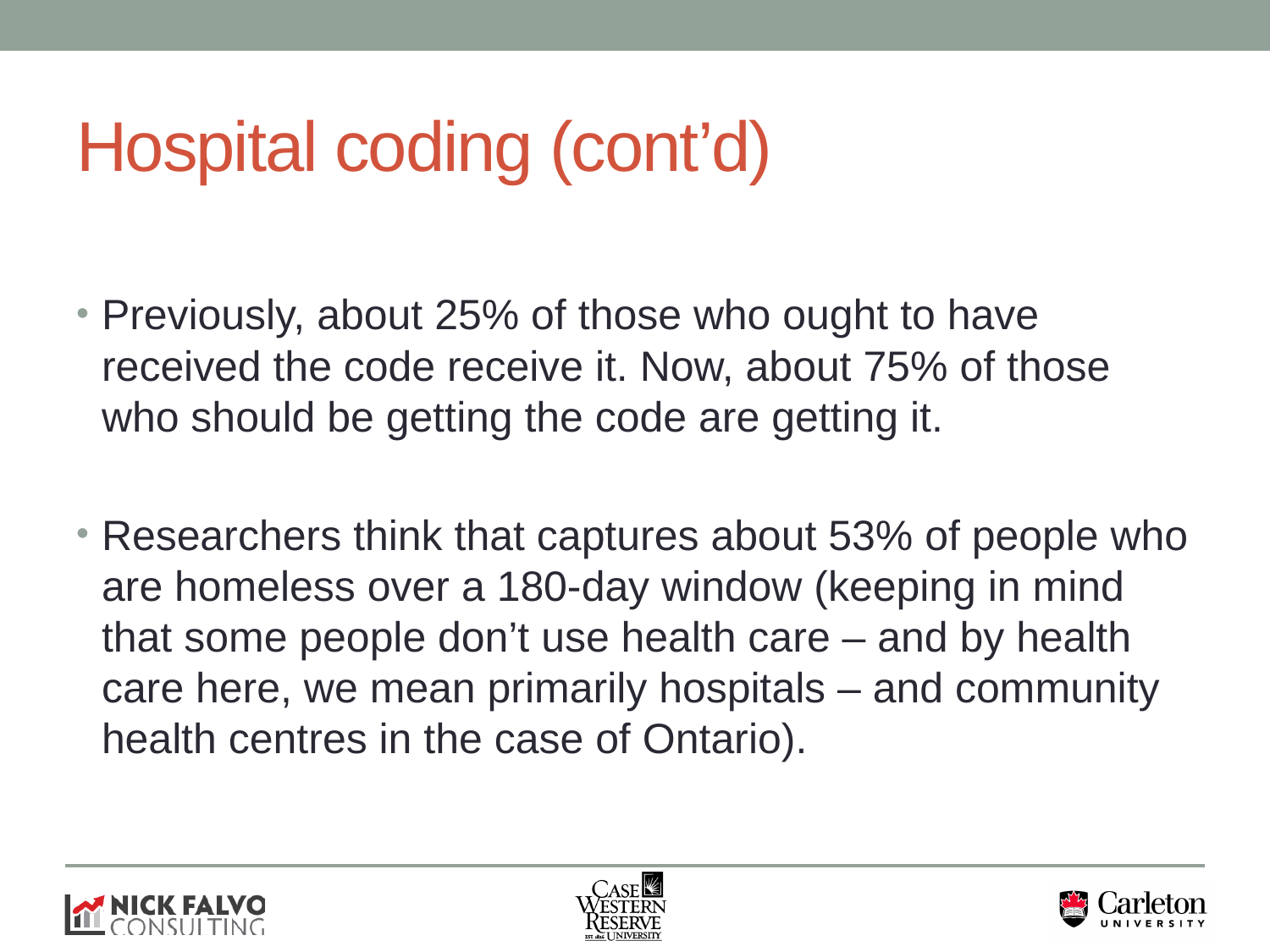

# Hospital coding (cont’d)

Previously, about 25% of those who ought to have received the code receive it. Now, about 75% of those who should be getting the code are getting it.

Researchers think that captures about 53% of people who are homeless over a 180-day window (keeping in mind that some people don’t use health care – and by health care here, we mean primarily hospitals – and community health centres in the case of Ontario).